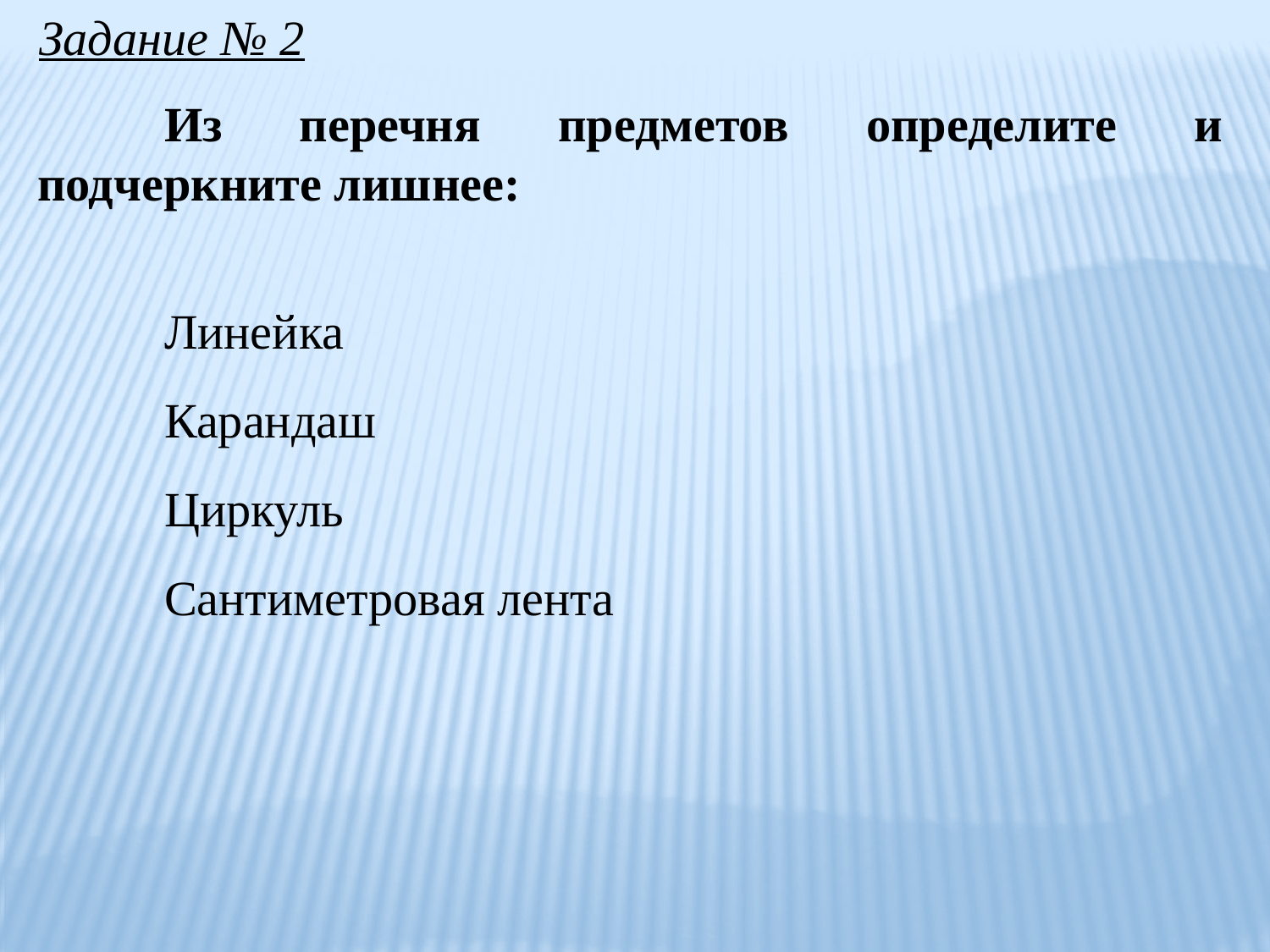

Задание № 2
	Из перечня предметов определите и подчеркните лишнее:

	Линейка
	Карандаш
	Циркуль
	Сантиметровая лента